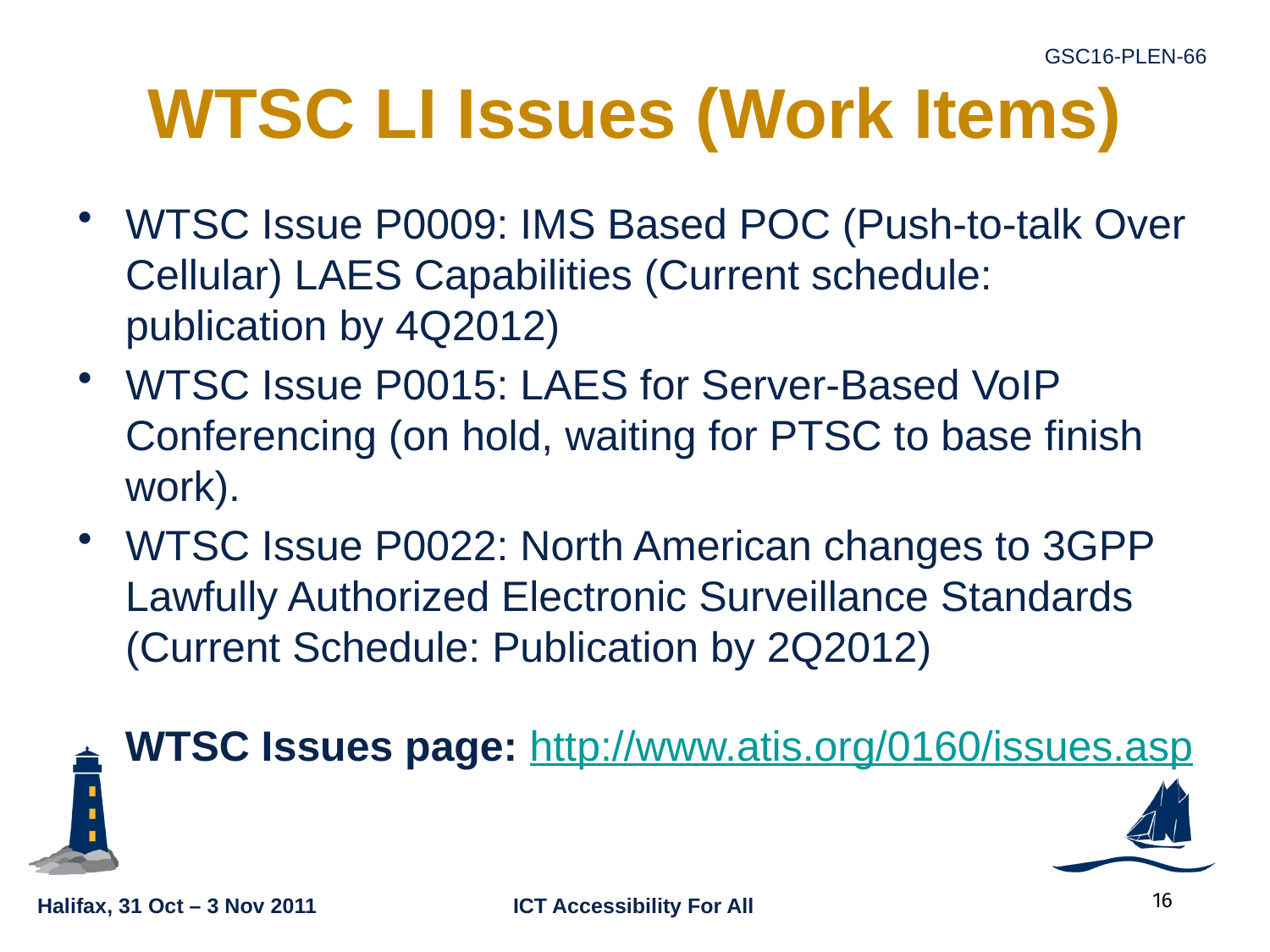

# WTSC LI Issues (Work Items)
WTSC Issue P0009: IMS Based POC (Push-to-talk Over Cellular) LAES Capabilities (Current schedule:  publication by 4Q2012)
WTSC Issue P0015: LAES for Server-Based VoIP Conferencing (on hold, waiting for PTSC to base finish work).
WTSC Issue P0022: North American changes to 3GPP Lawfully Authorized Electronic Surveillance Standards (Current Schedule: Publication by 2Q2012)

    WTSC Issues page: http://www.atis.org/0160/issues.asp
16